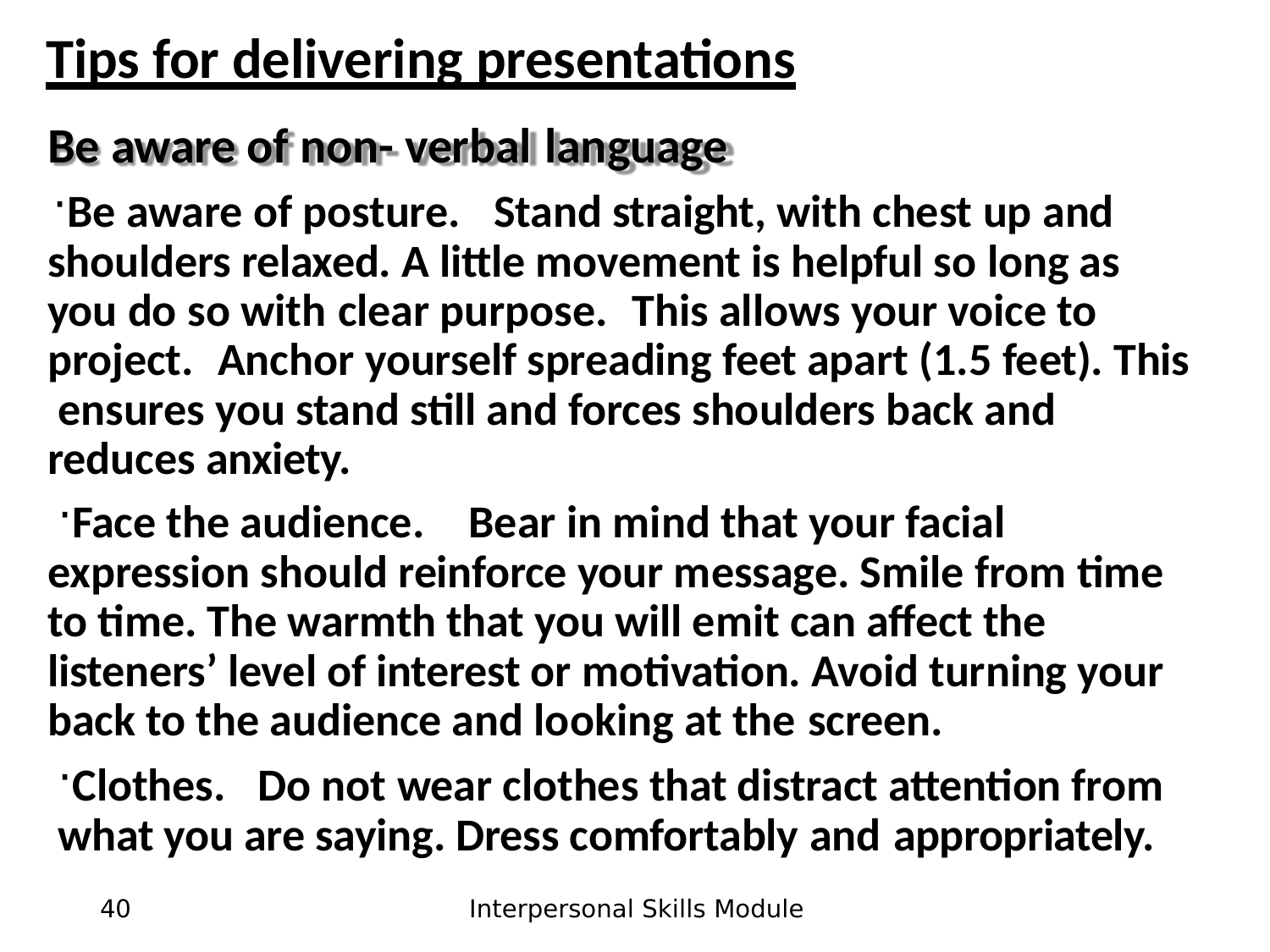

# Tips for delivering presentations

Be aware of non- verbal language
Be aware of posture.	Stand straight, with chest up and  shoulders relaxed. A little movement is helpful so long as  you do so with clear purpose.	This allows your voice to  project.	Anchor yourself spreading feet apart (1.5 feet). This  ensures you stand still and forces shoulders back and  reduces anxiety.
Face the audience.	Bear in mind that your facial  expression should reinforce your message. Smile from time  to time. The warmth that you will emit can affect the  listeners’ level of interest or motivation. Avoid turning your  back to the audience and looking at the screen.
Clothes.	Do not wear clothes that distract attention from  what you are saying. Dress comfortably and appropriately.
40
Interpersonal Skills Module